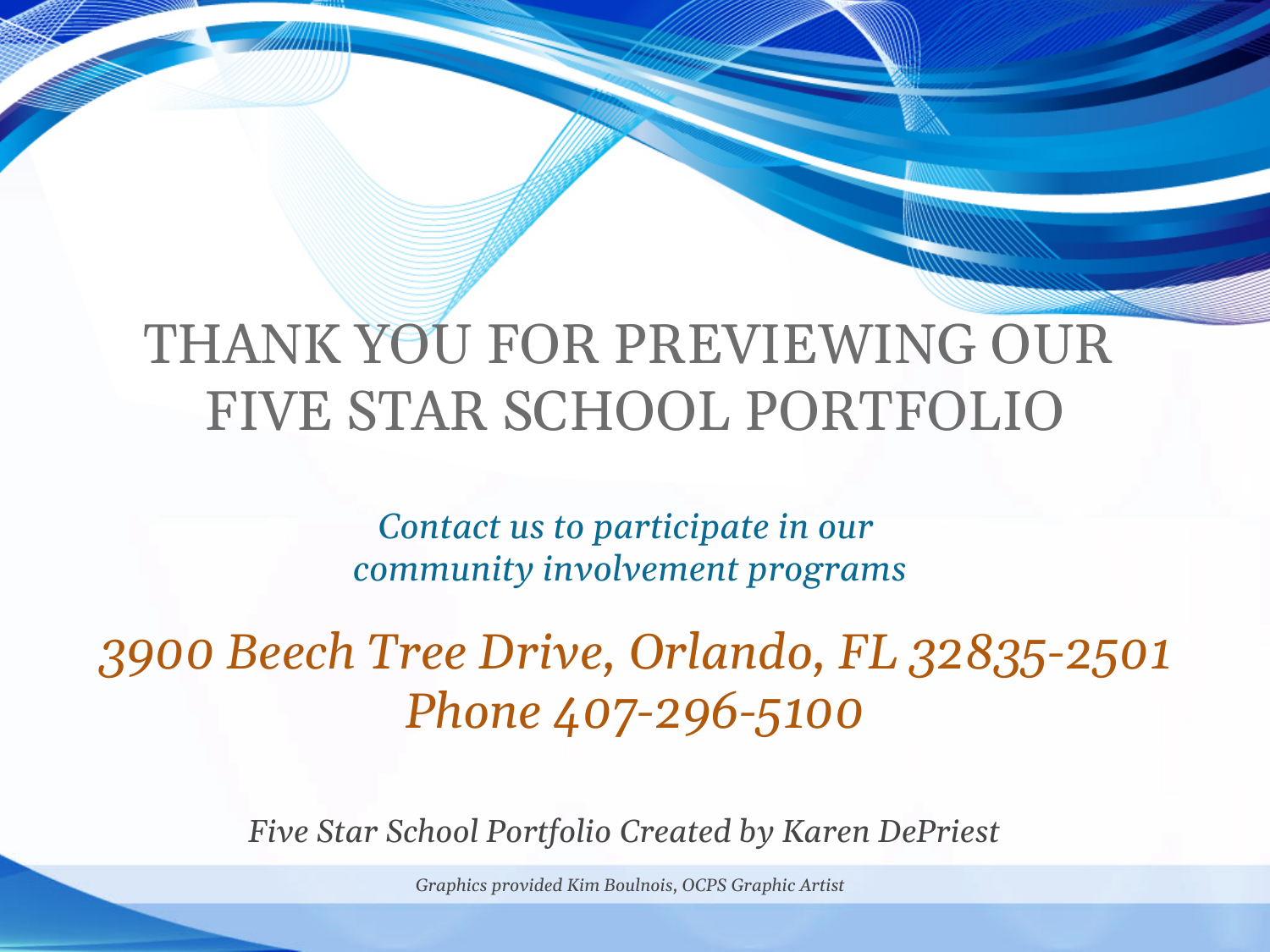

Thank You for Previewing Our
Five Star School Portfolio
Contact us to participate in our
community involvement programs
3900 Beech Tree Drive, Orlando, FL 32835-2501
Phone 407-296-5100
Five Star School Portfolio Created by Karen DePriest
Graphics provided Kim Boulnois, OCPS Graphic Artist